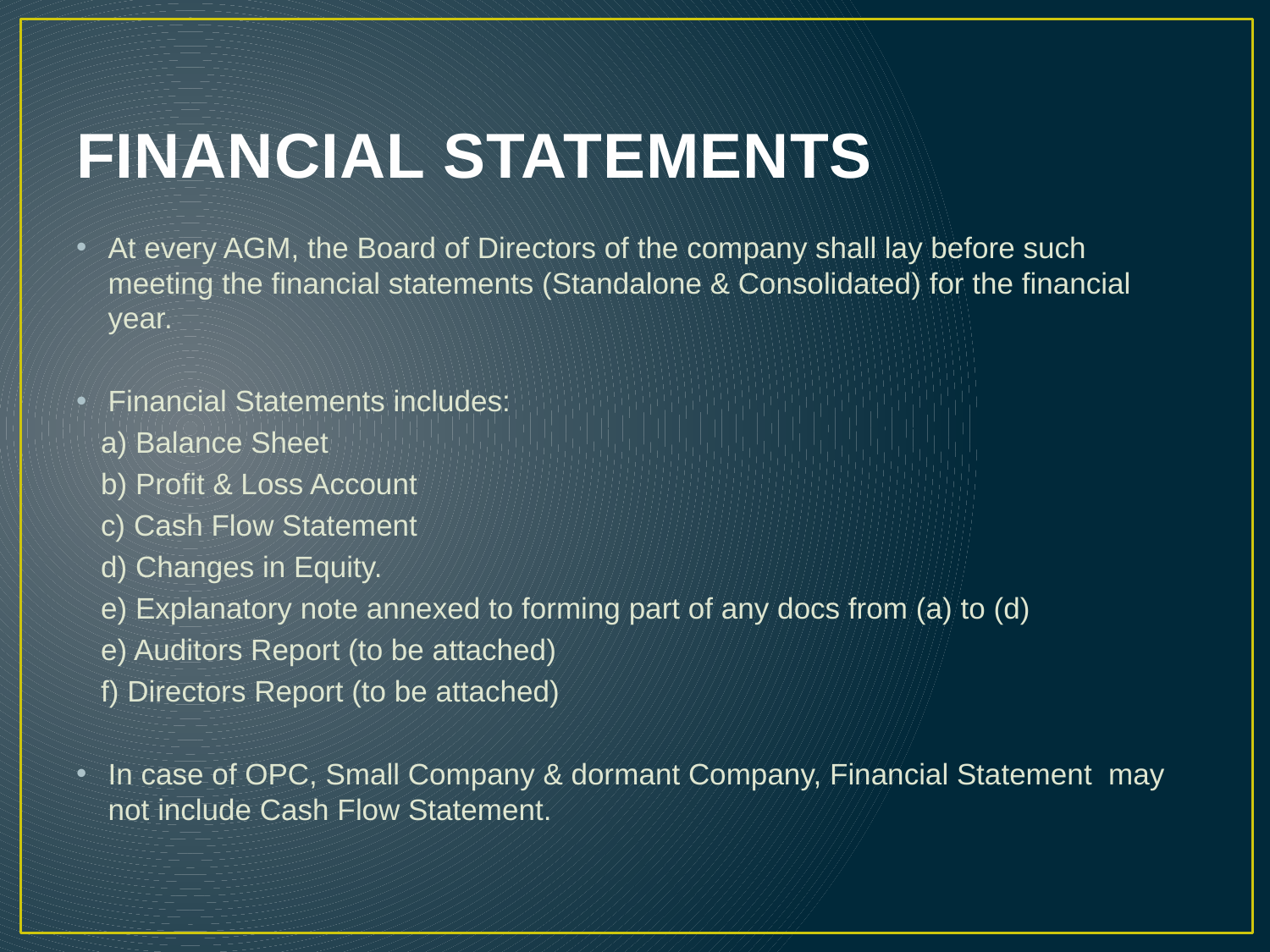

# FINANCIAL STATEMENTS
At every AGM, the Board of Directors of the company shall lay before such meeting the financial statements (Standalone & Consolidated) for the financial year.

Financial Statements includes:
   a) Balance Sheet
   b) Profit & Loss Account
   c) Cash Flow Statement
   d) Changes in Equity.
   e) Explanatory note annexed to forming part of any docs from (a) to (d)
   e) Auditors Report (to be attached)
   f) Directors Report (to be attached)

In case of OPC, Small Company & dormant Company, Financial Statement  may not include Cash Flow Statement.